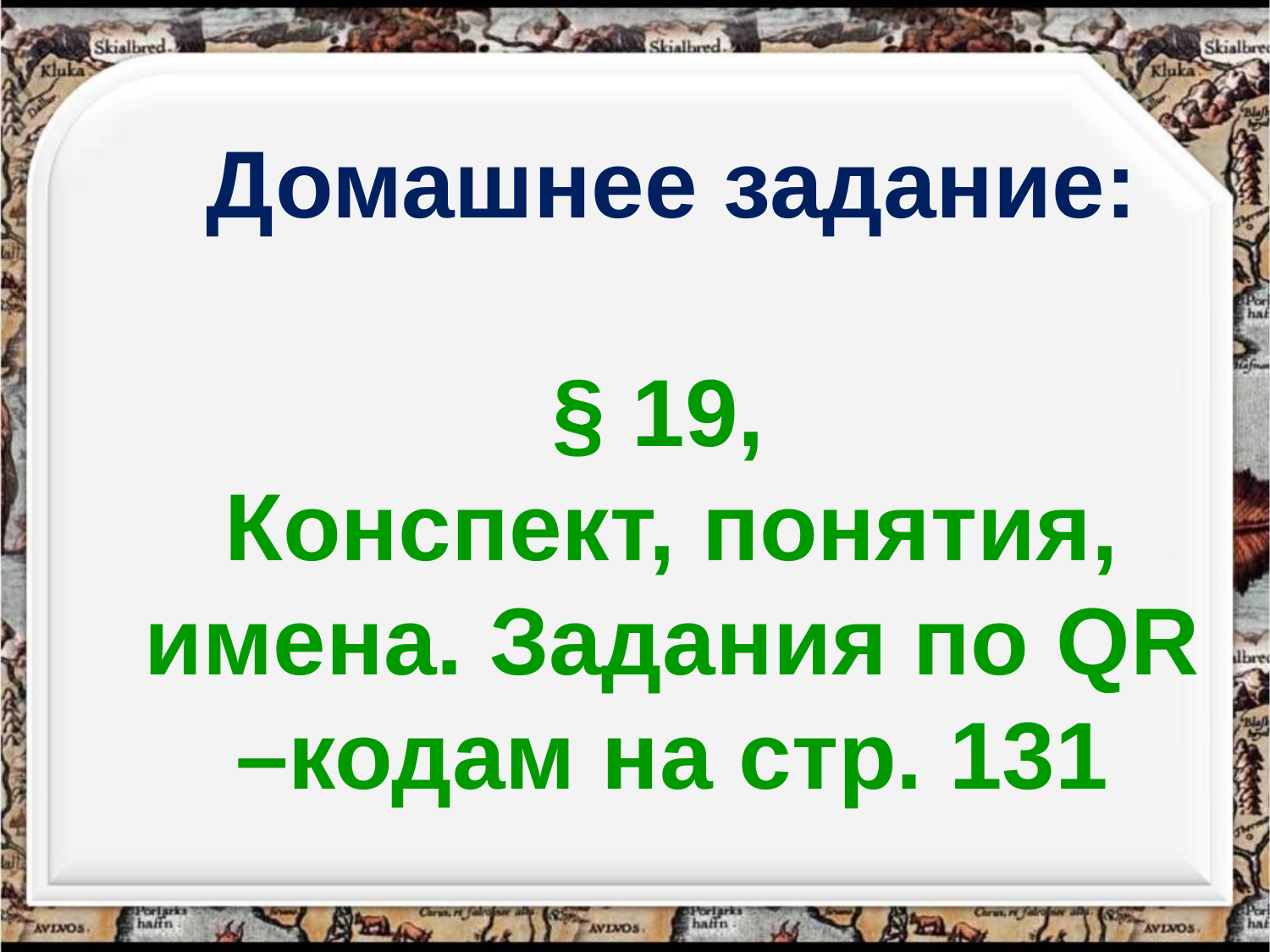

Домашнее задание:

§ 19,
Конспект, понятия, имена. Задания по QR –кодам на стр. 131